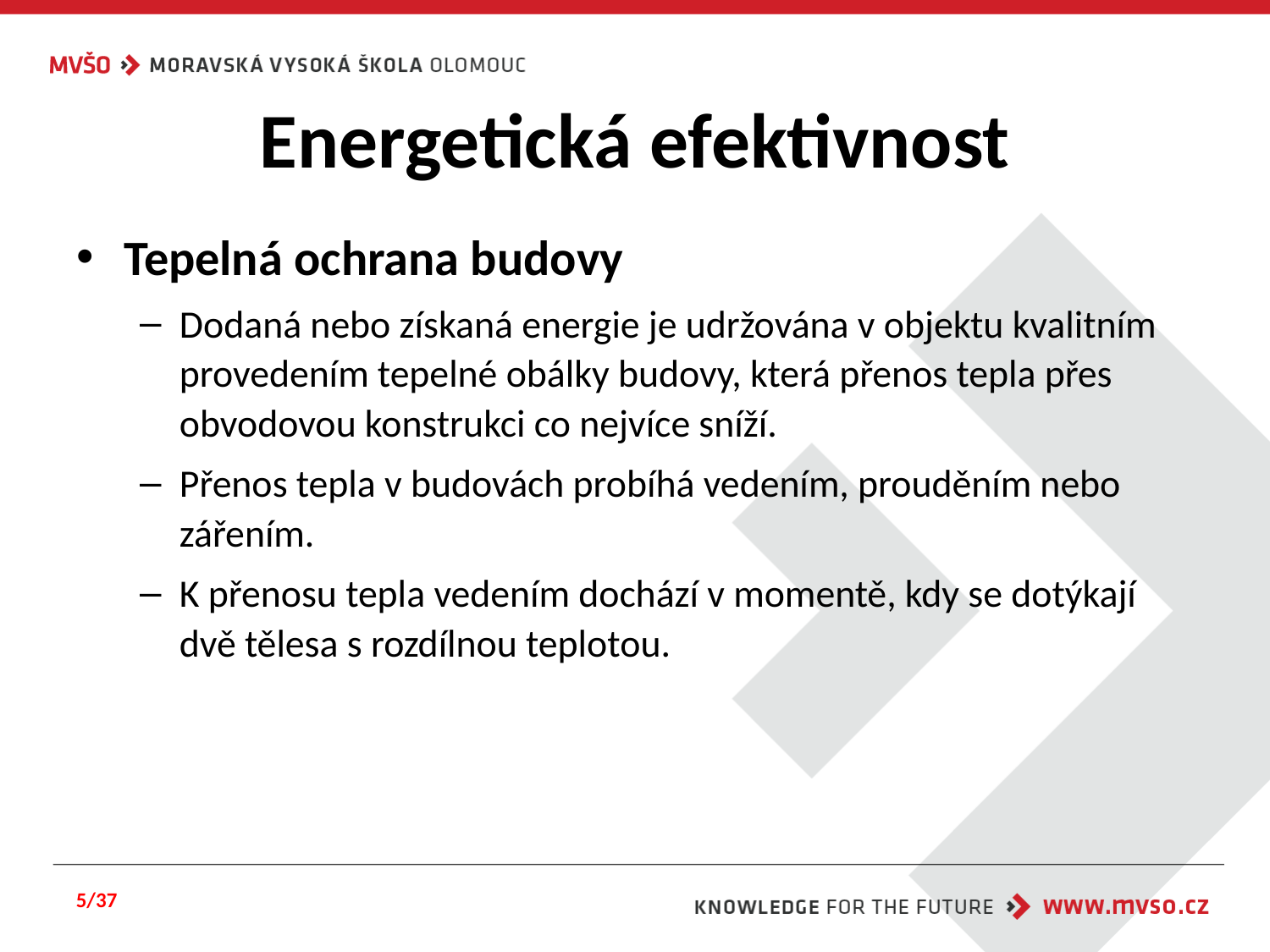

# Energetická efektivnost
Tepelná ochrana budovy
Dodaná nebo získaná energie je udržována v objektu kvalitním provedením tepelné obálky budovy, která přenos tepla přes obvodovou konstrukci co nejvíce sníží.
Přenos tepla v budovách probíhá vedením, prouděním nebo zářením.
K přenosu tepla vedením dochází v momentě, kdy se dotýkají dvě tělesa s rozdílnou teplotou.
5/37